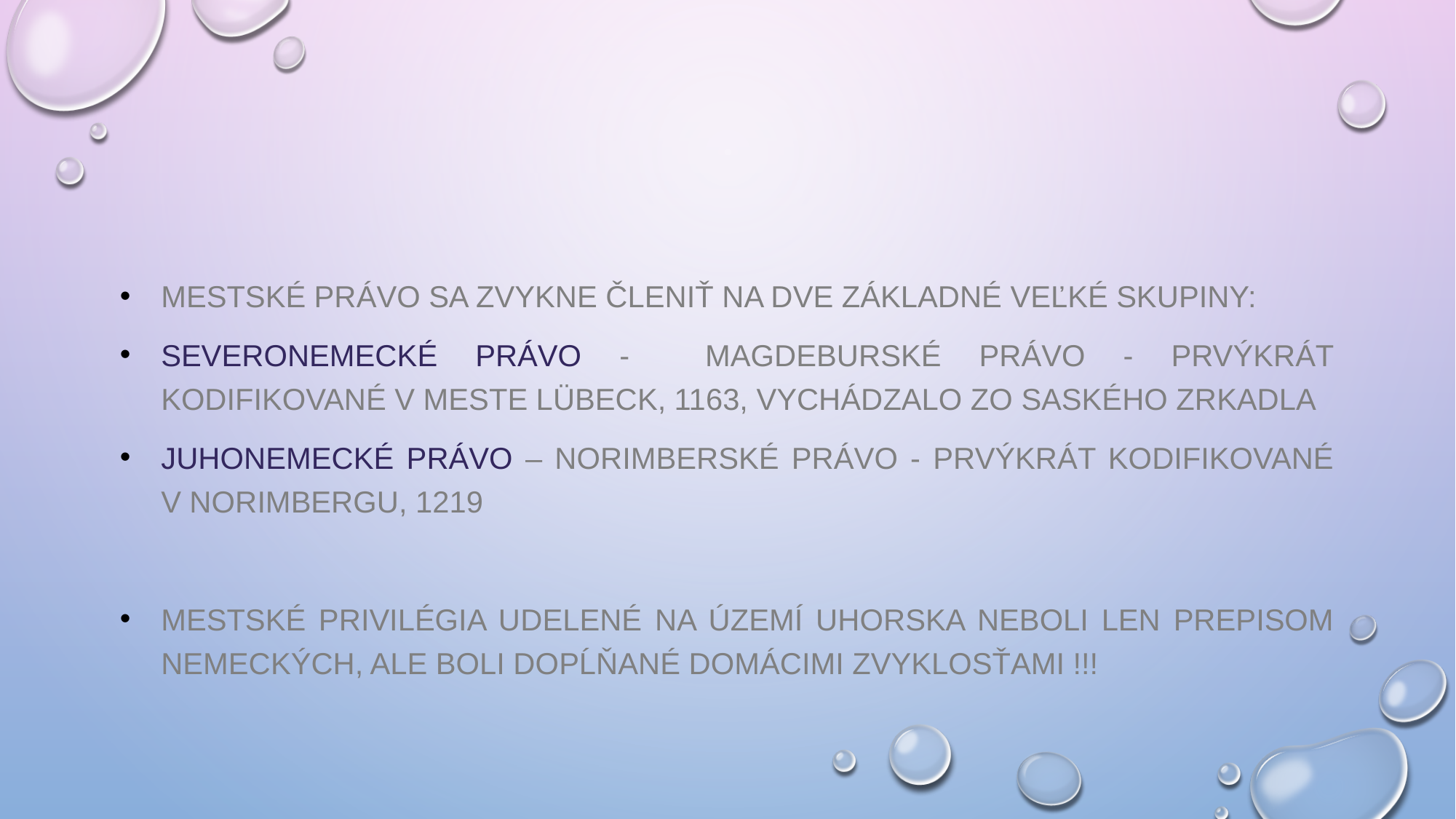

#
mestské právo sa zvykne členiť na dve základné veľké skupiny:
severonemecké právo -  magdeburské právo - prvýkrát kodifikované v meste Lübeck, 1163, vychádzalo zo saského zrkadla
Juhonemecké právo – norimberské právo - prvýkrát kodifikované v Norimbergu, 1219

mestské privilégia udelené na území Uhorska neboli len prepisom nemeckých, ale boli dopĺňané domácimi zvyklosťami !!!